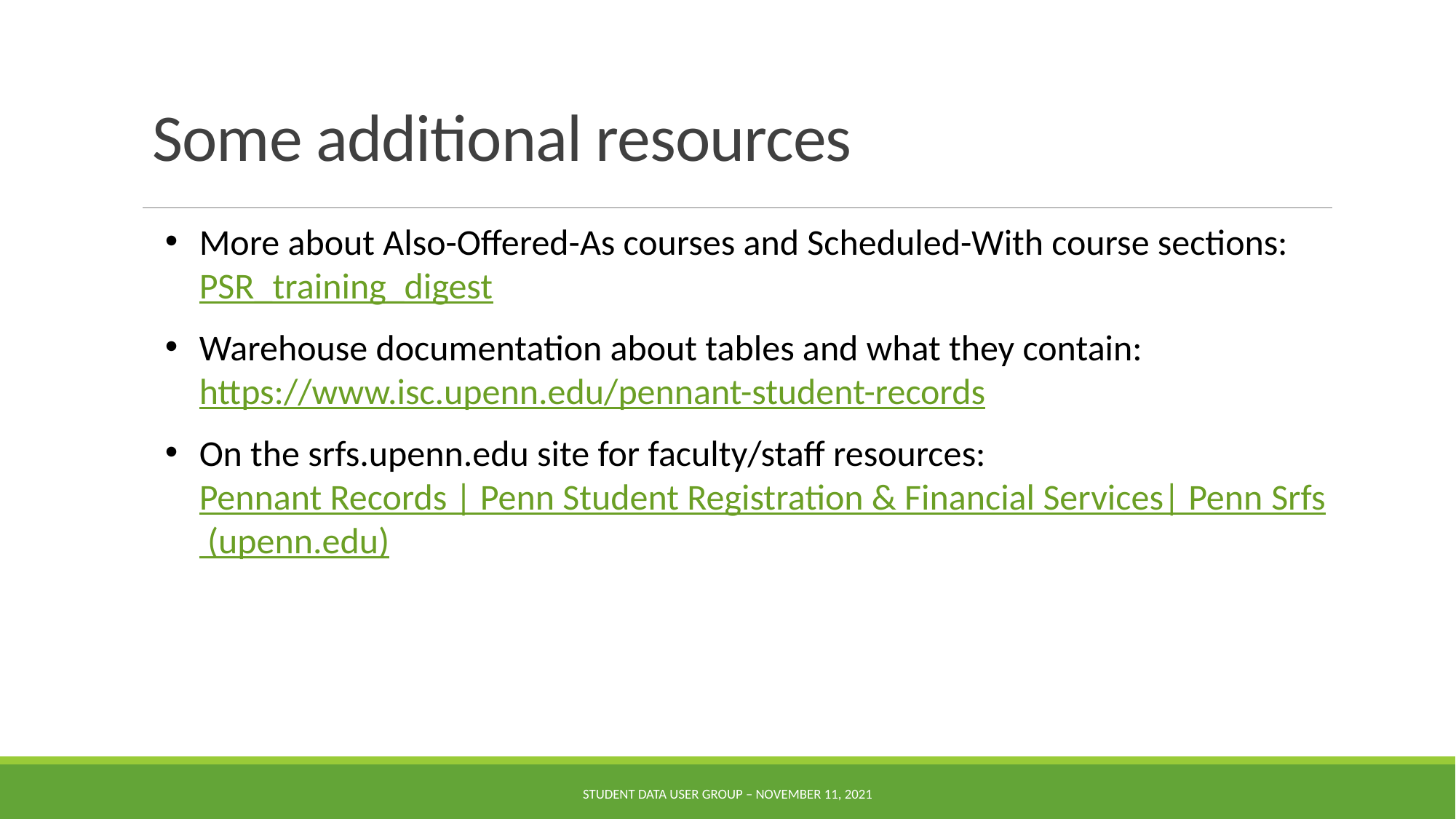

# Some additional resources
More about Also-Offered-As courses and Scheduled-With course sections: PSR_training_digest
Warehouse documentation about tables and what they contain: https://www.isc.upenn.edu/pennant-student-records
On the srfs.upenn.edu site for faculty/staff resources: Pennant Records | Penn Student Registration & Financial Services| Penn Srfs (upenn.edu)
Student Data User Group – November 11, 2021